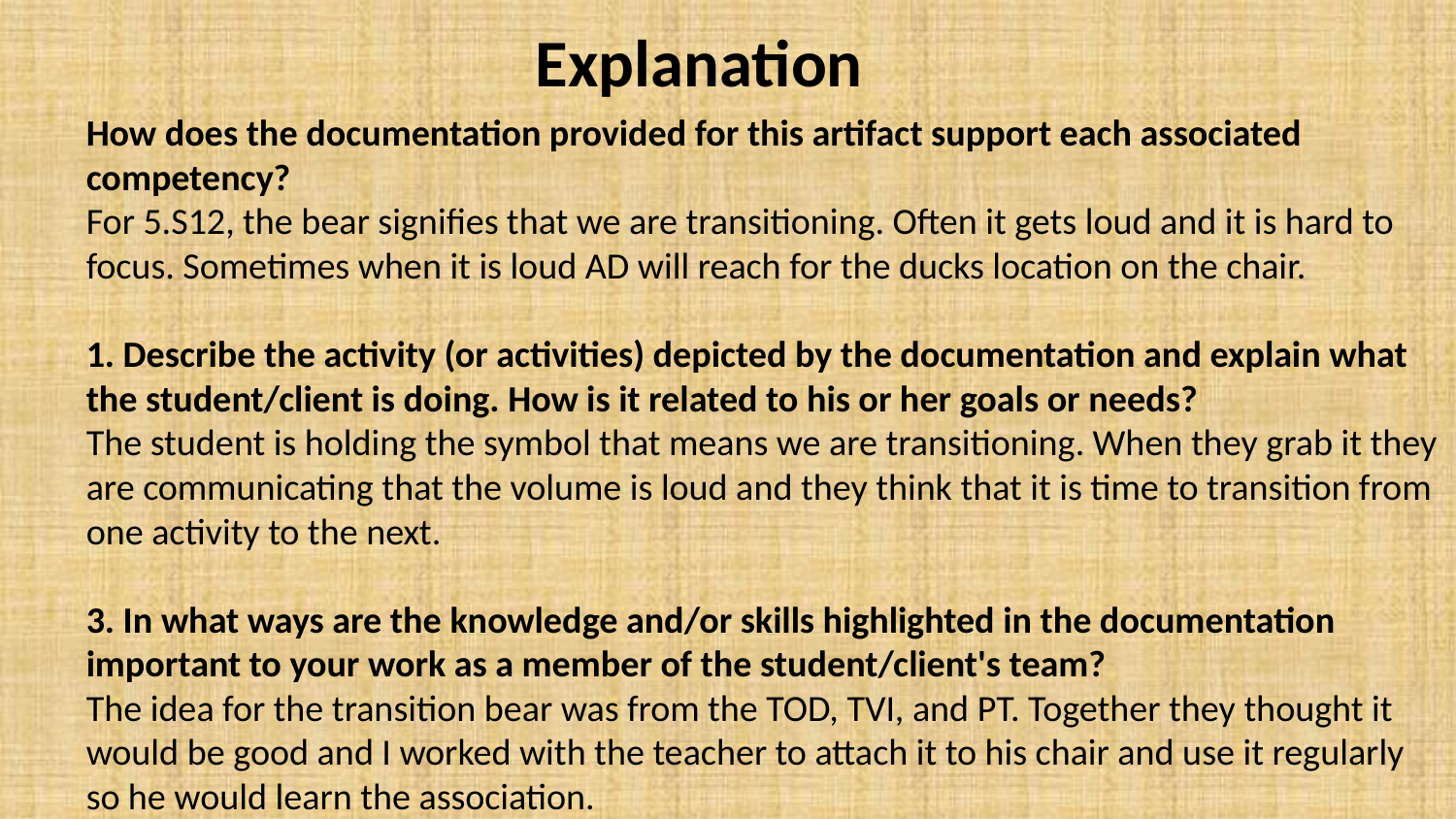

# Explanation
How does the documentation provided for this artifact support each associated competency?
For 5.S12, the bear signifies that we are transitioning. Often it gets loud and it is hard to focus. Sometimes when it is loud AD will reach for the ducks location on the chair.

1. Describe the activity (or activities) depicted by the documentation and explain what the student/client is doing. How is it related to his or her goals or needs?
The student is holding the symbol that means we are transitioning. When they grab it they are communicating that the volume is loud and they think that it is time to transition from one activity to the next.

3. In what ways are the knowledge and/or skills highlighted in the documentation important to your work as a member of the student/client's team?
The idea for the transition bear was from the TOD, TVI, and PT. Together they thought it would be good and I worked with the teacher to attach it to his chair and use it regularly so he would learn the association.